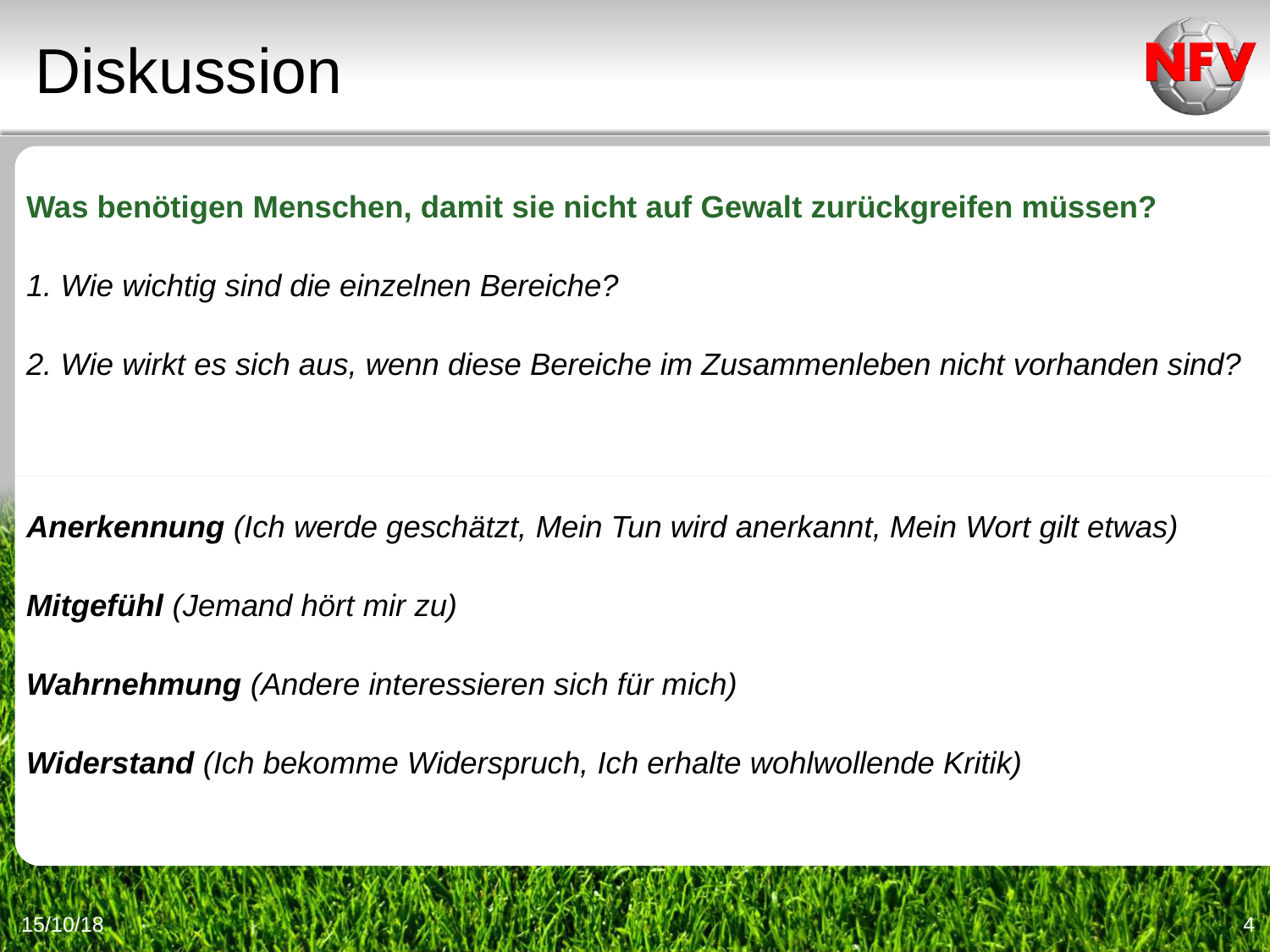

Diskussion
Was benötigen Menschen, damit sie nicht auf Gewalt zurückgreifen müssen?
1. Wie wichtig sind die einzelnen Bereiche?
2. Wie wirkt es sich aus, wenn diese Bereiche im Zusammenleben nicht vorhanden sind?

Anerkennung (Ich werde geschätzt, Mein Tun wird anerkannt, Mein Wort gilt etwas)
Mitgefühl (Jemand hört mir zu)
Wahrnehmung (Andere interessieren sich für mich)
Widerstand (Ich bekomme Widerspruch, Ich erhalte wohlwollende Kritik)
15/10/18
4